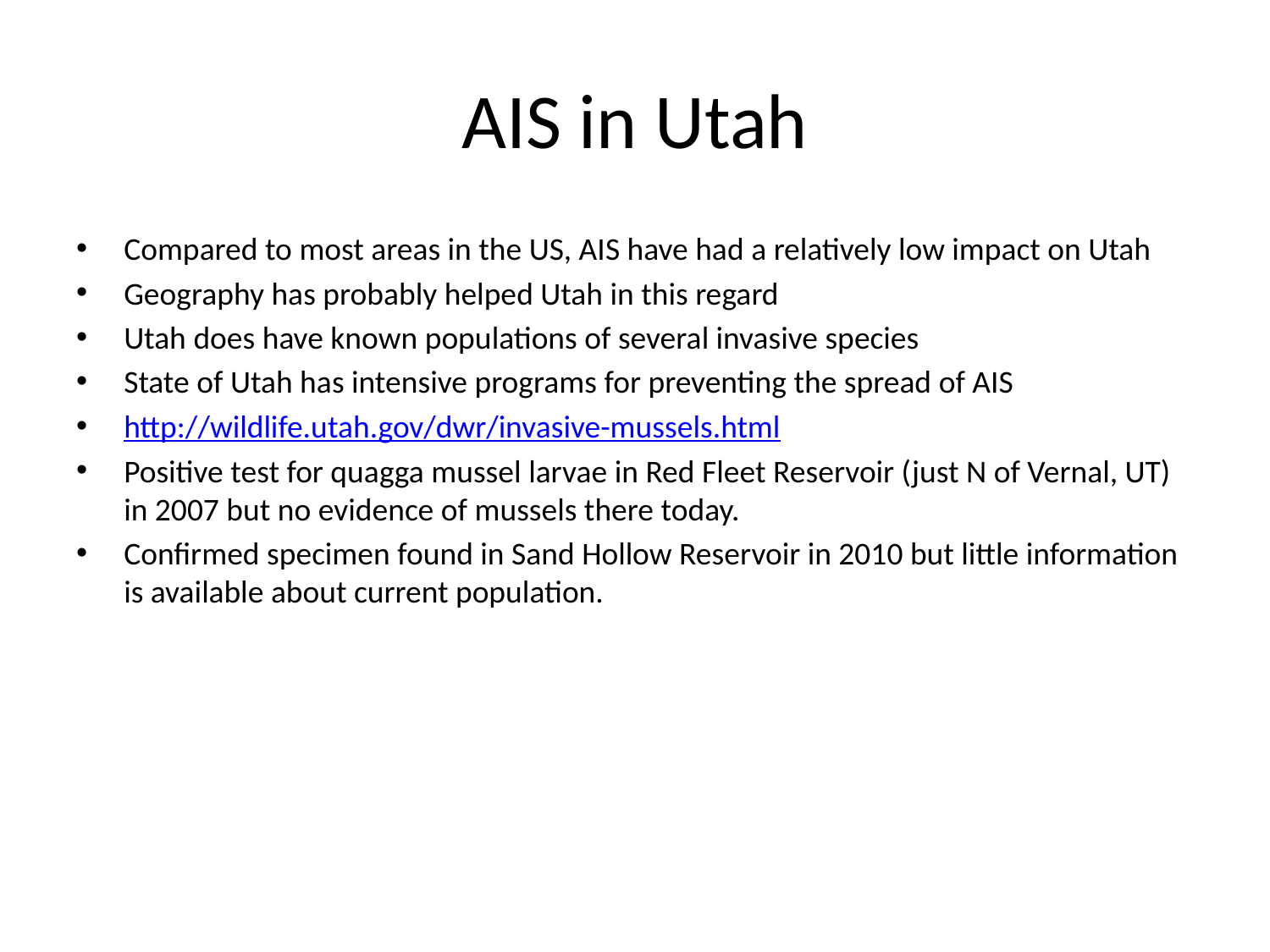

# AIS in Utah
Compared to most areas in the US, AIS have had a relatively low impact on Utah
Geography has probably helped Utah in this regard
Utah does have known populations of several invasive species
State of Utah has intensive programs for preventing the spread of AIS
http://wildlife.utah.gov/dwr/invasive-mussels.html
Positive test for quagga mussel larvae in Red Fleet Reservoir (just N of Vernal, UT) in 2007 but no evidence of mussels there today.
Confirmed specimen found in Sand Hollow Reservoir in 2010 but little information is available about current population.